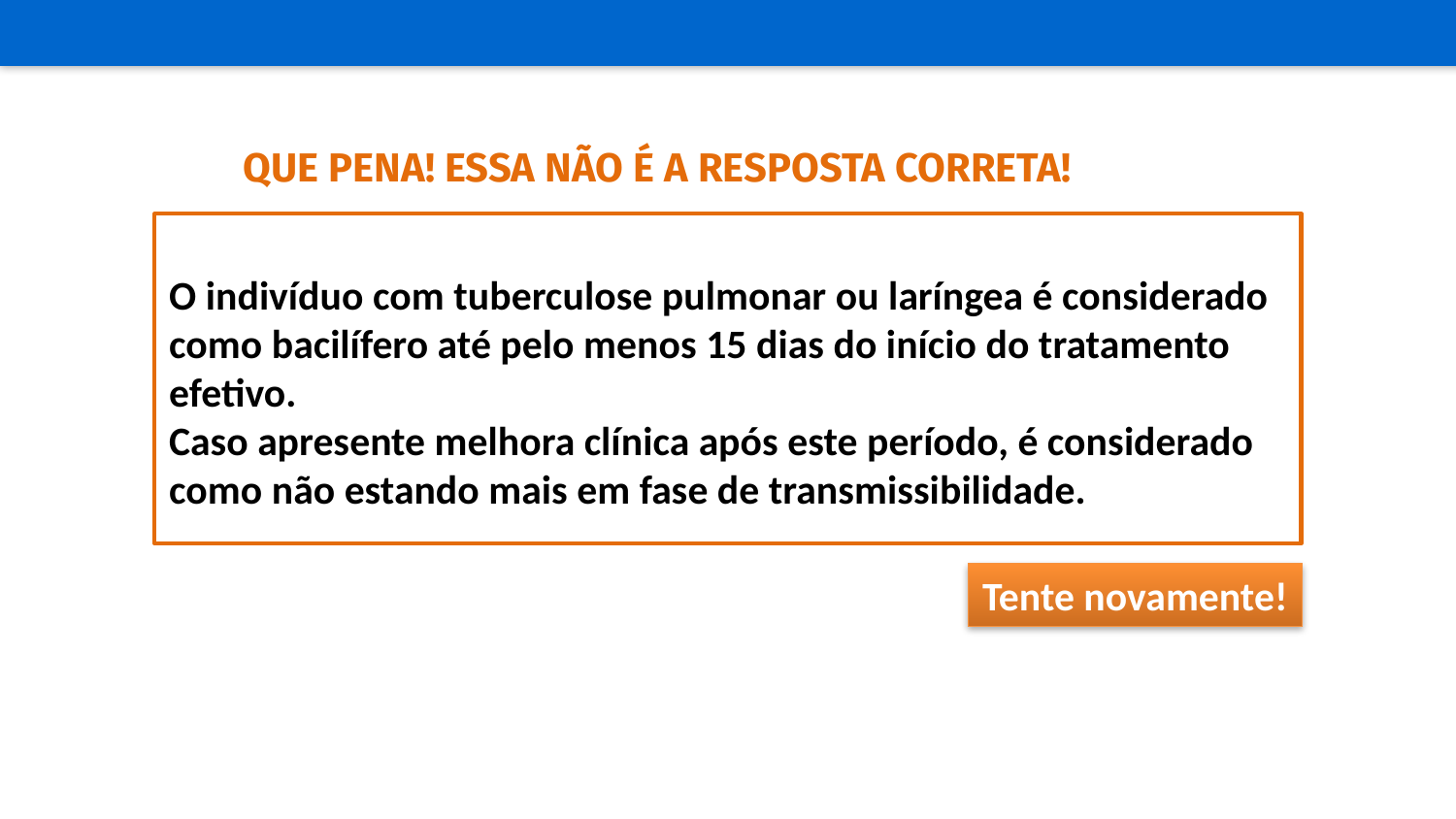

Que pena! Essa não é a resposta correta!

O indivíduo com tuberculose pulmonar ou laríngea é considerado como bacilífero até pelo menos 15 dias do início do tratamento efetivo.
Caso apresente melhora clínica após este período, é considerado como não estando mais em fase de transmissibilidade.

Tente novamente!